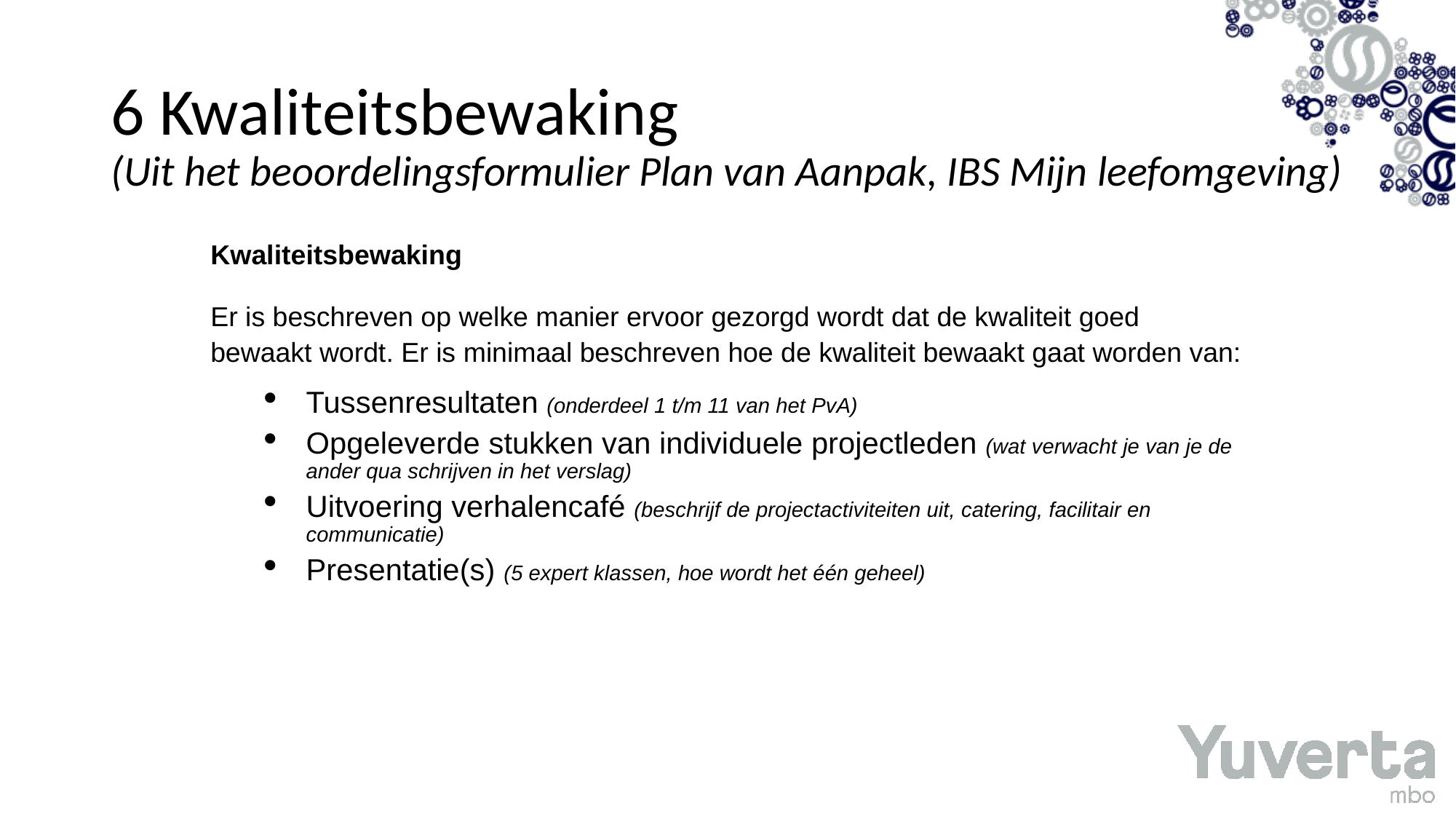

# 6 Kwaliteitsbewaking (Uit het beoordelingsformulier Plan van Aanpak, IBS Mijn leefomgeving)
Kwaliteitsbewaking
Er is beschreven op welke manier ervoor gezorgd wordt dat de kwaliteit goed bewaakt wordt. Er is minimaal beschreven hoe de kwaliteit bewaakt gaat worden van:
Tussenresultaten (onderdeel 1 t/m 11 van het PvA)
Opgeleverde stukken van individuele projectleden (wat verwacht je van je de ander qua schrijven in het verslag)
Uitvoering verhalencafé (beschrijf de projectactiviteiten uit, catering, facilitair en communicatie)
Presentatie(s) (5 expert klassen, hoe wordt het één geheel)